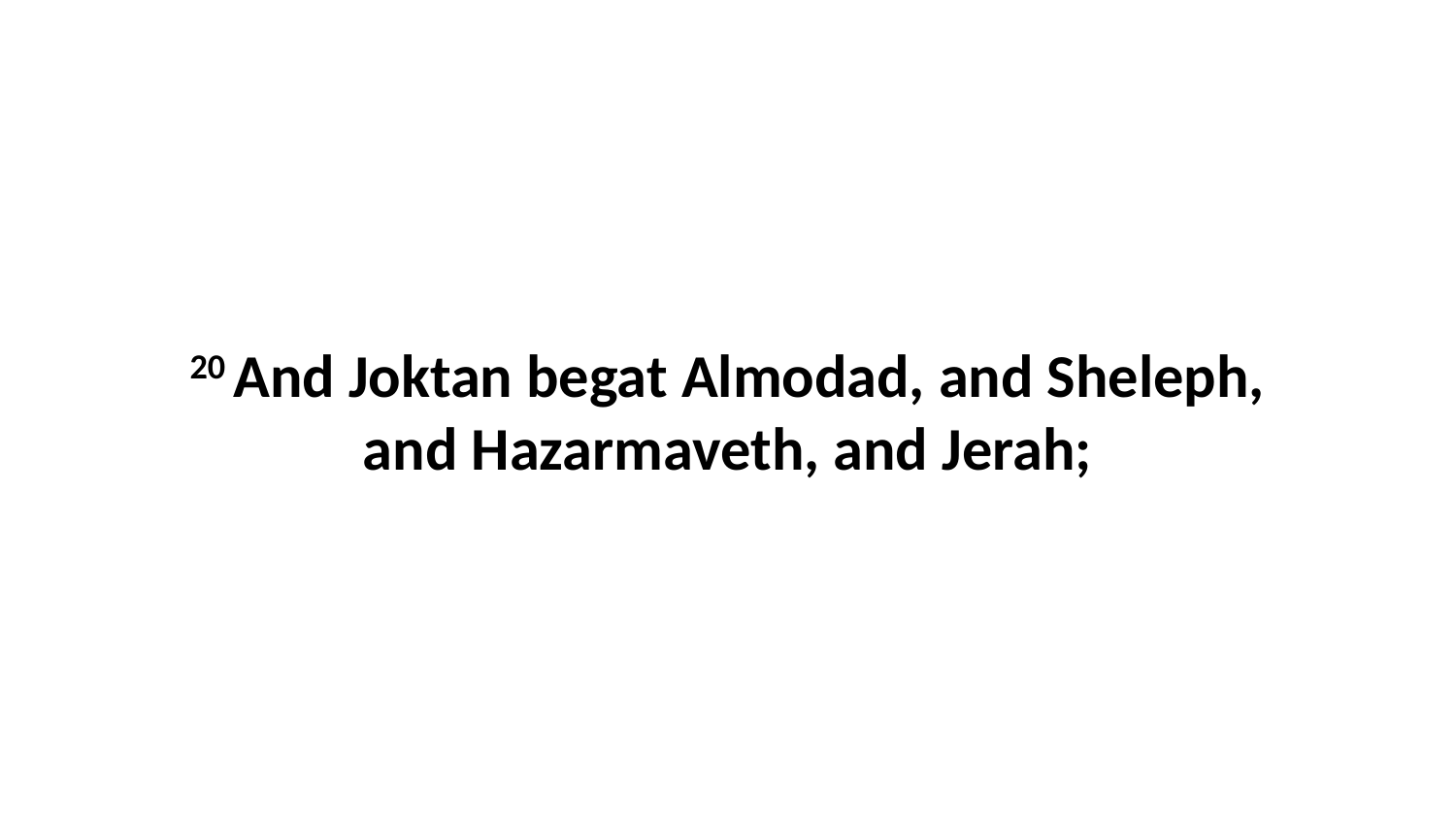

20 And Joktan begat Almodad, and Sheleph, and Hazarmaveth, and Jerah;